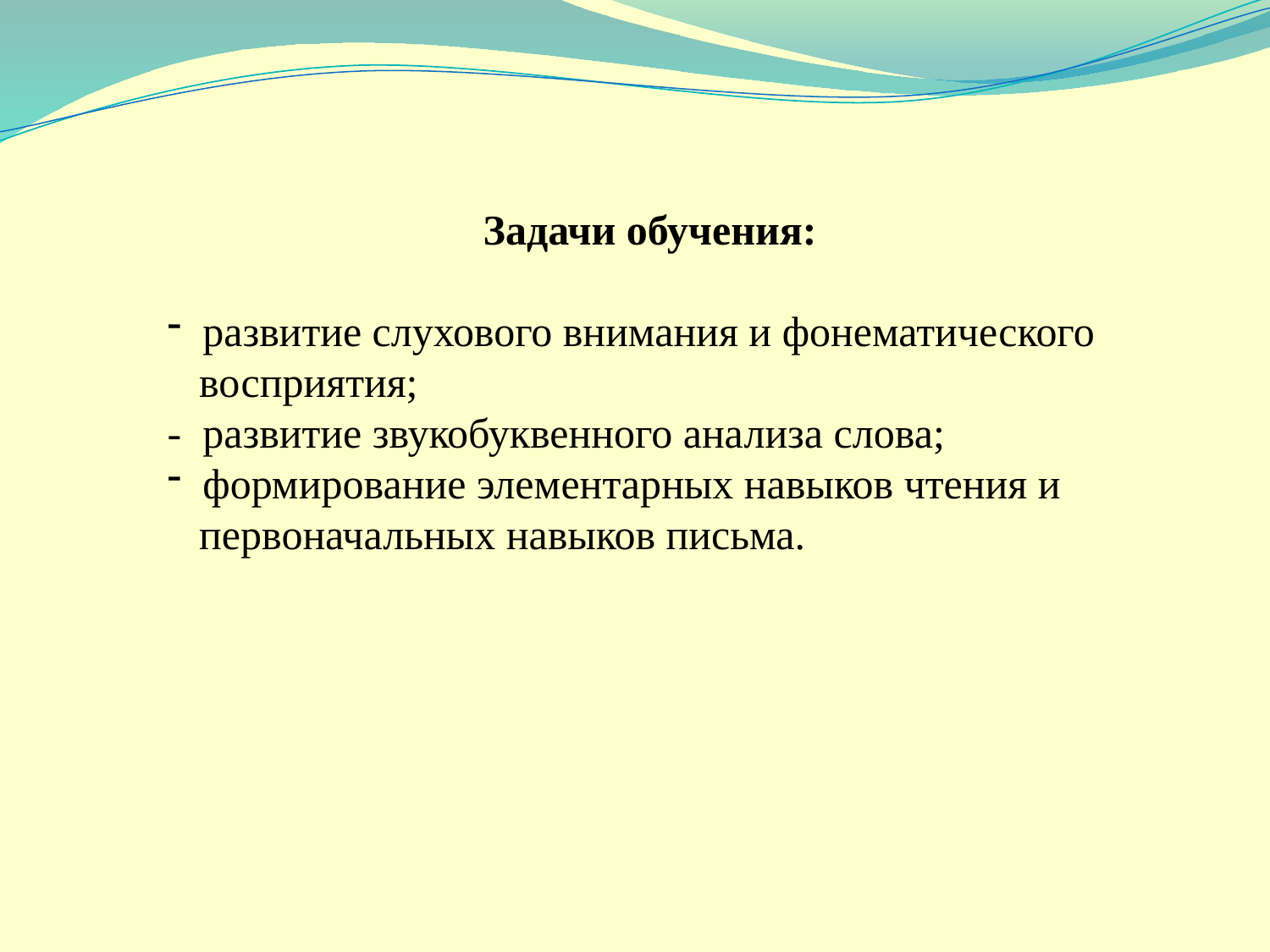

Задачи обучения:

  развитие слухового внимания и фонематического
   восприятия;
-  развитие звукобуквенного анализа слова;
  формирование элементарных навыков чтения и
   первоначальных навыков письма.